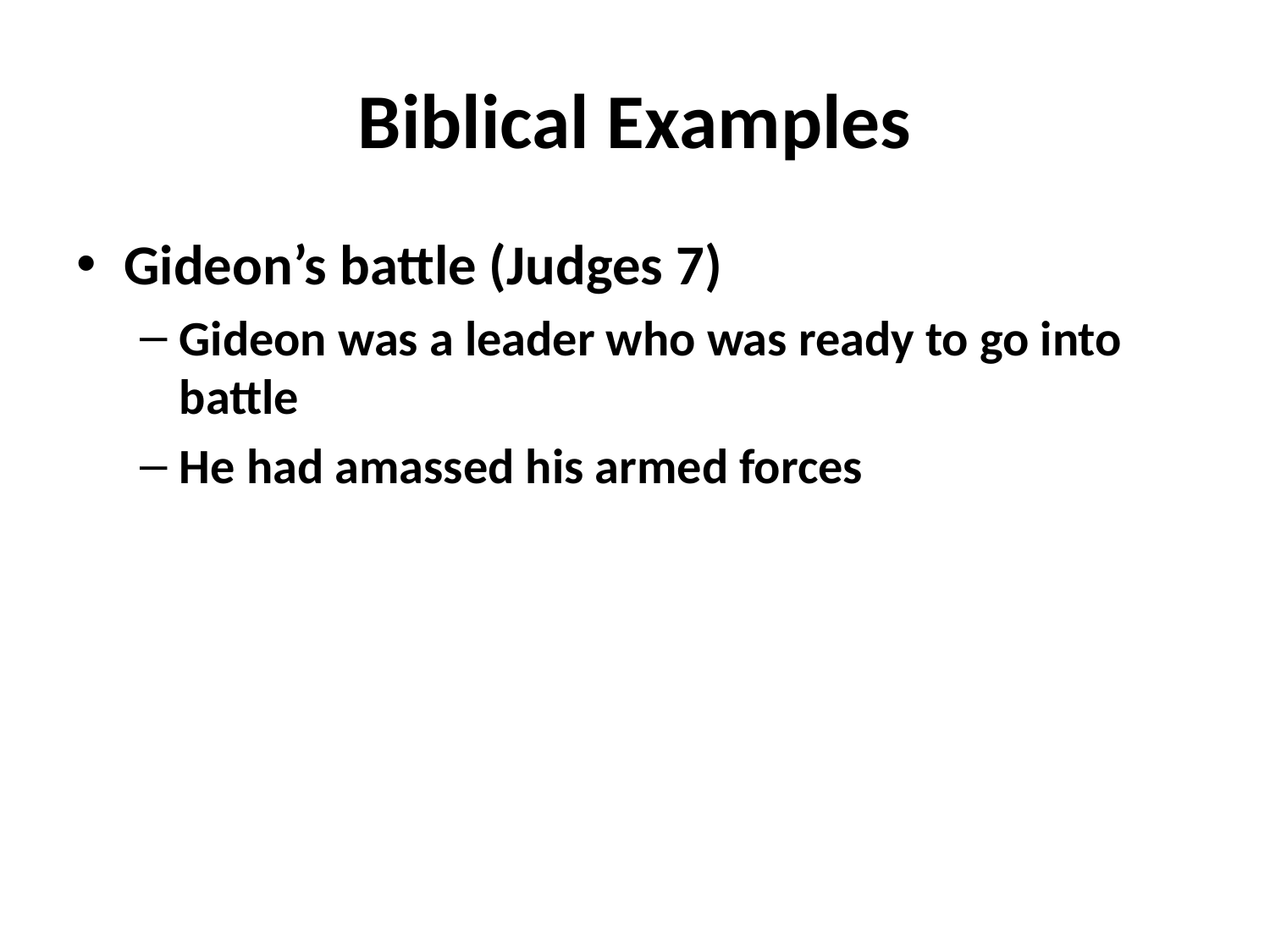

# Biblical Examples
Gideon’s battle (Judges 7)
Gideon was a leader who was ready to go into battle
He had amassed his armed forces